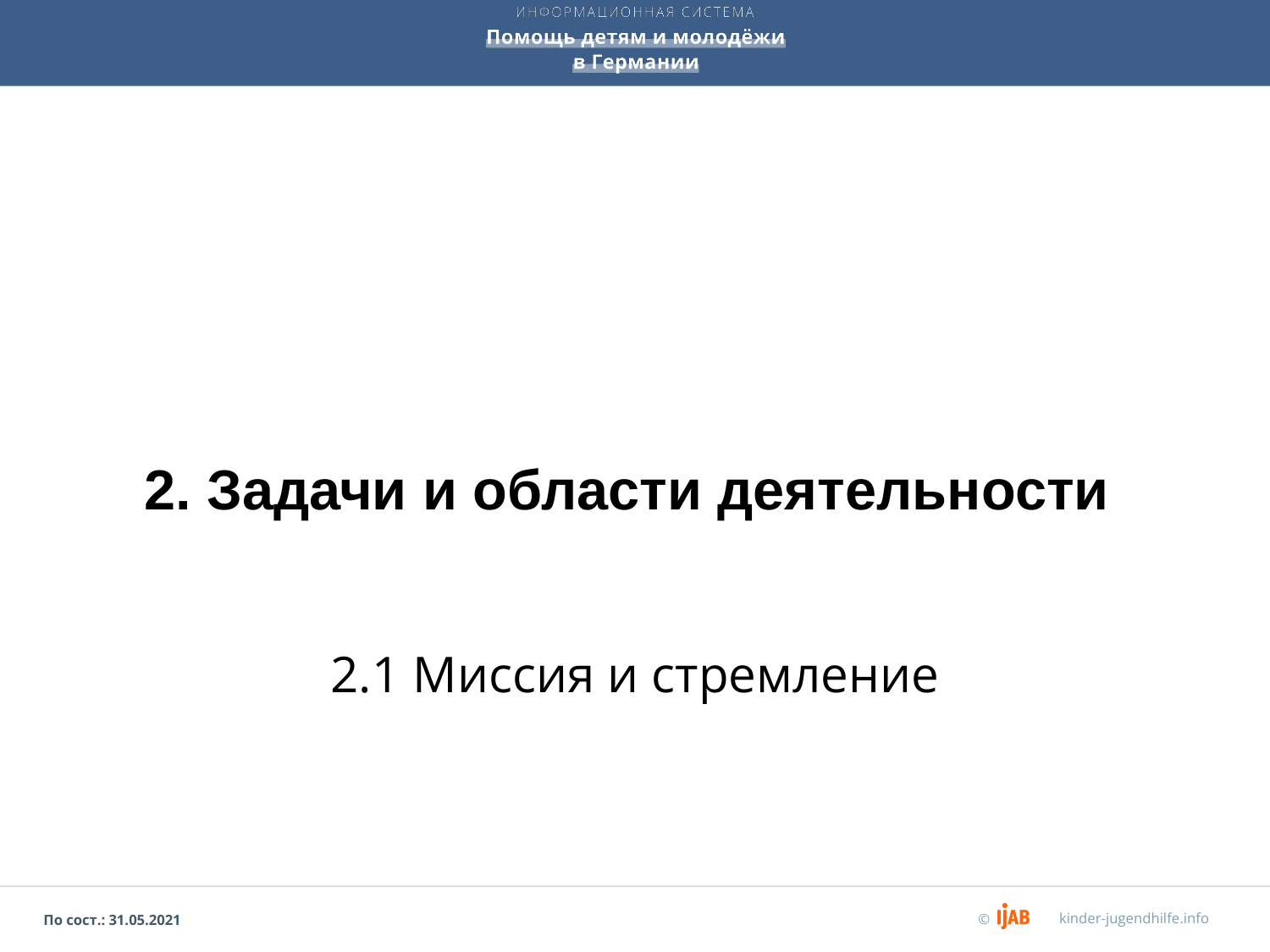

# 2. Задачи и области деятельности

2.1 Миссия и стремление